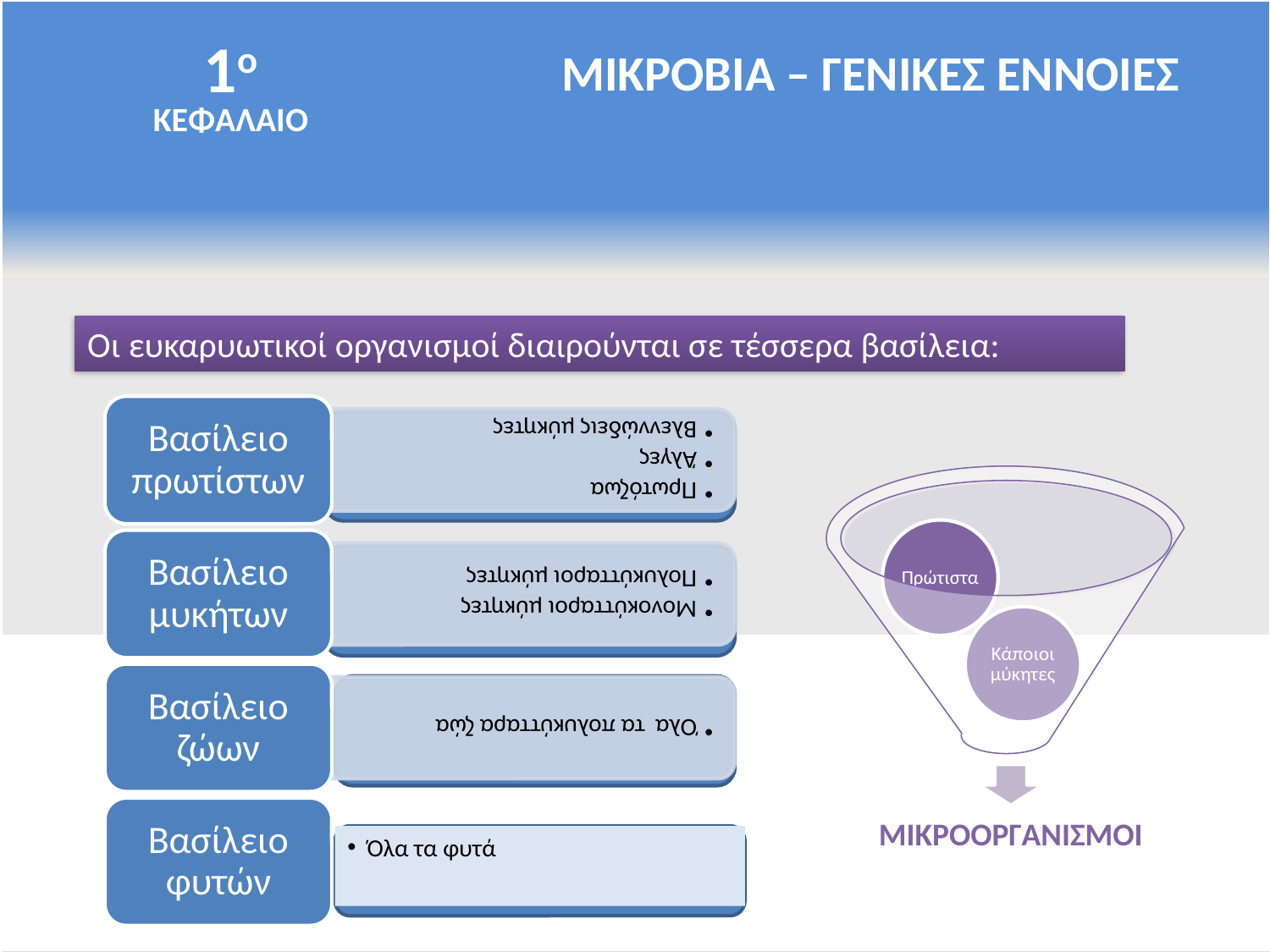

# ΜΙΚΡΟΒΙΑ – ΓΕΝΙΚΕΣ ΕΝΝΟΙΕΣ

1ο
ΚΕΦΑΛΑΙΟ
Οι ευκαρυωτικοί οργανισμοί διαιρούνται σε τέσσερα βασίλεια:
Πρωτόζωα
Άλγες
Βλεννώδεις μύκητες
Βασίλειο πρωτίστων
Μονοκύτταροι μύκητες
Πολυκύτταροι μύκητες
Βασίλειο μυκήτων
Όλα  τα πολυκύτταρα ζώα
Βασίλειο ζώων
Βασίλειο φυτών

ΜΙΚΡΟΟΡΓΑΝΙΣΜΟΙ
Κάποιοι μύκητες
Πρώτιστα

  Όλα τα φυτά